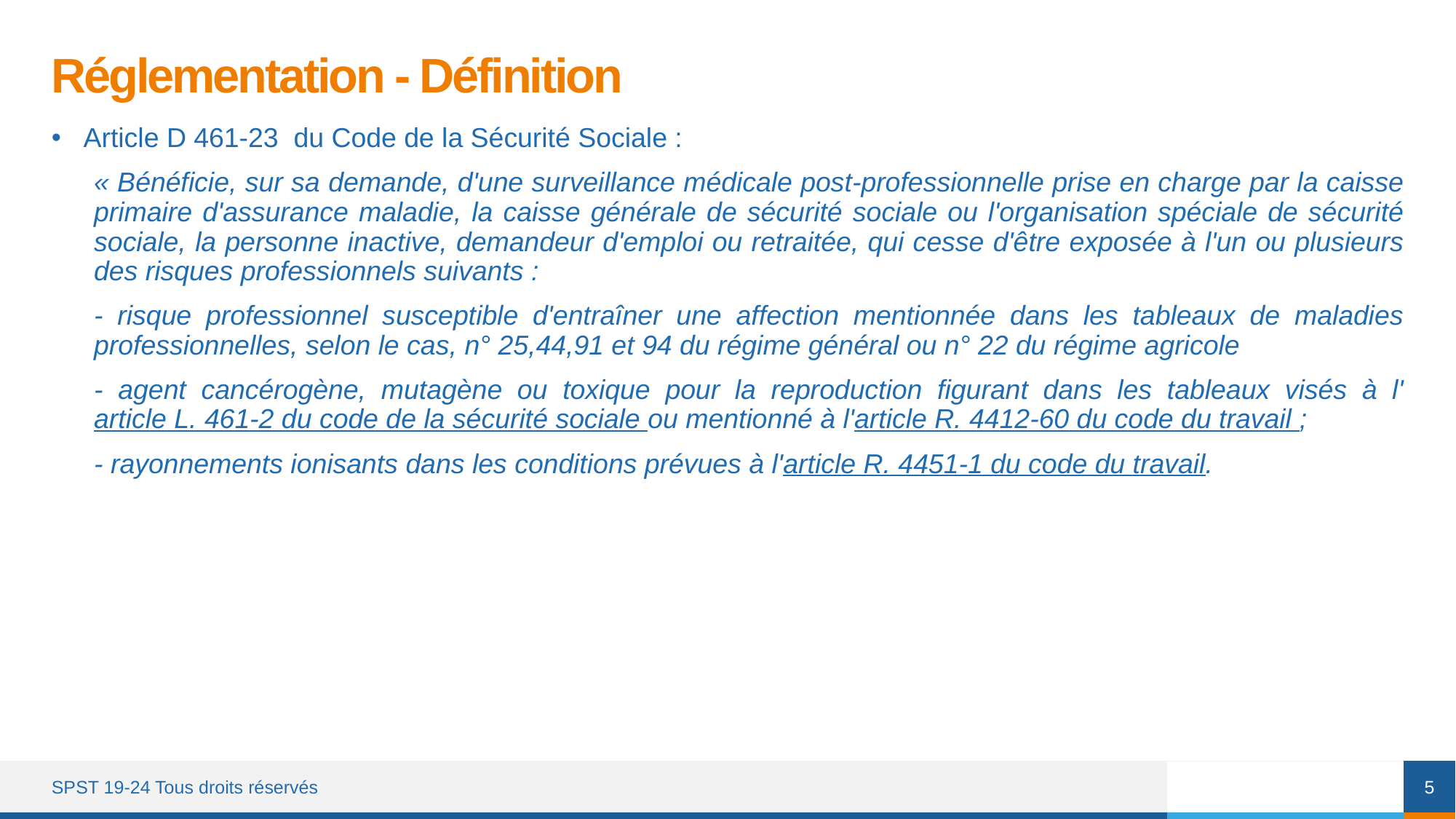

# Réglementation - Définition
Article D 461-23  du Code de la Sécurité Sociale :
« Bénéficie, sur sa demande, d'une surveillance médicale post-professionnelle prise en charge par la caisse primaire d'assurance maladie, la caisse générale de sécurité sociale ou l'organisation spéciale de sécurité sociale, la personne inactive, demandeur d'emploi ou retraitée, qui cesse d'être exposée à l'un ou plusieurs des risques professionnels suivants :
- risque professionnel susceptible d'entraîner une affection mentionnée dans les tableaux de maladies professionnelles, selon le cas, n° 25,44,91 et 94 du régime général ou n° 22 du régime agricole
- agent cancérogène, mutagène ou toxique pour la reproduction figurant dans les tableaux visés à l'article L. 461-2 du code de la sécurité sociale ou mentionné à l'article R. 4412-60 du code du travail ;
- rayonnements ionisants dans les conditions prévues à l'article R. 4451-1 du code du travail.

5
SPST 19-24 Tous droits réservés